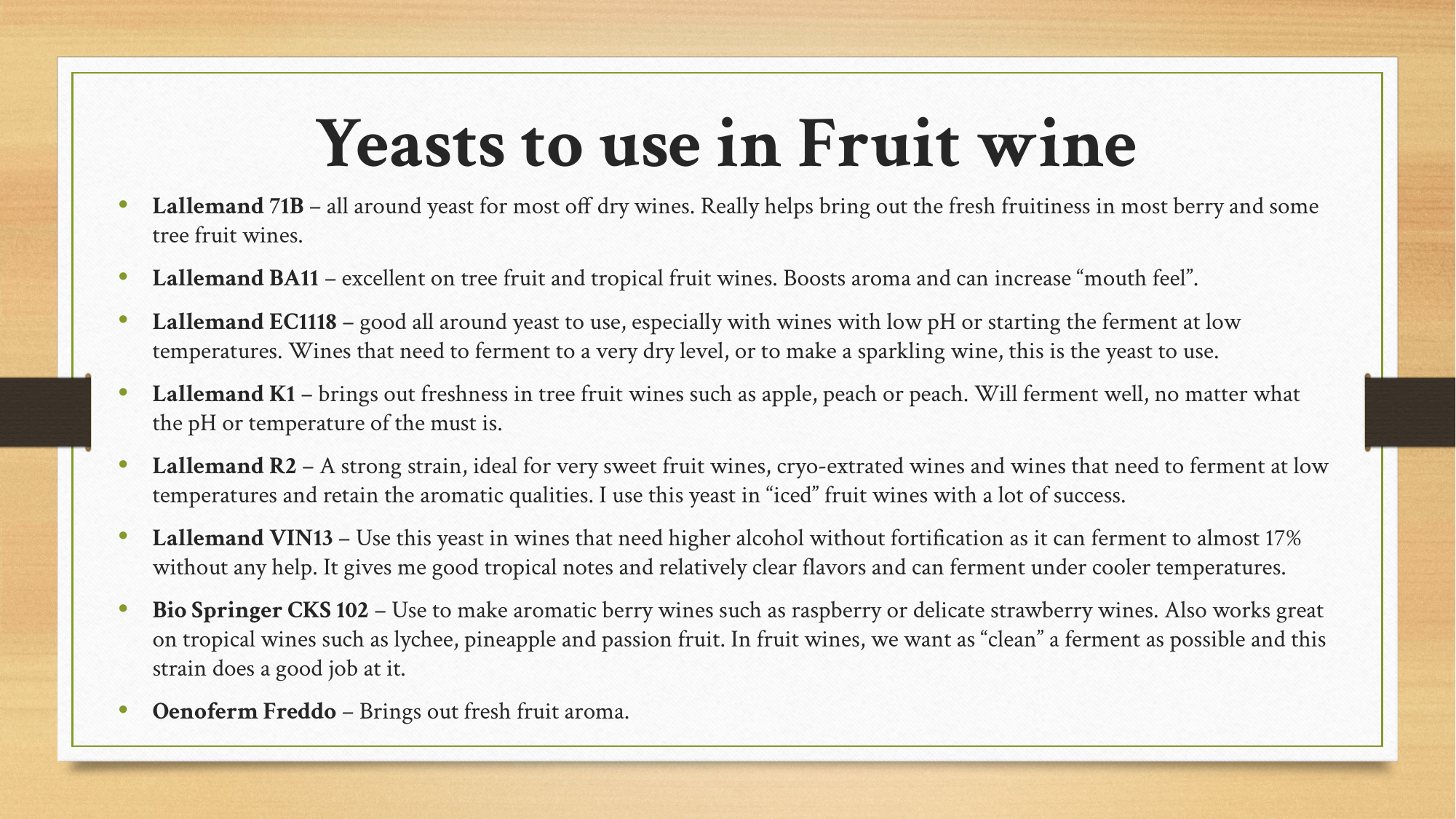

Yeasts to use in Fruit wine
Lallemand 71B – all around yeast for most off dry wines. Really helps bring out the fresh fruitiness in most berry and some tree fruit wines.
Lallemand BA11 – excellent on tree fruit and tropical fruit wines. Boosts aroma and can increase “mouth feel”.
Lallemand EC1118 – good all around yeast to use, especially with wines with low pH or starting the ferment at low temperatures. Wines that need to ferment to a very dry level, or to make a sparkling wine, this is the yeast to use.
Lallemand K1 – brings out freshness in tree fruit wines such as apple, peach or peach. Will ferment well, no matter what the pH or temperature of the must is.
Lallemand R2 – A strong strain, ideal for very sweet fruit wines, cryo-extrated wines and wines that need to ferment at low temperatures and retain the aromatic qualities. I use this yeast in “iced” fruit wines with a lot of success.
Lallemand VIN13 – Use this yeast in wines that need higher alcohol without fortification as it can ferment to almost 17% without any help. It gives me good tropical notes and relatively clear flavors and can ferment under cooler temperatures.
Bio Springer CKS 102 – Use to make aromatic berry wines such as raspberry or delicate strawberry wines. Also works great on tropical wines such as lychee, pineapple and passion fruit. In fruit wines, we want as “clean” a ferment as possible and this strain does a good job at it.
Oenoferm Freddo – Brings out fresh fruit aroma.